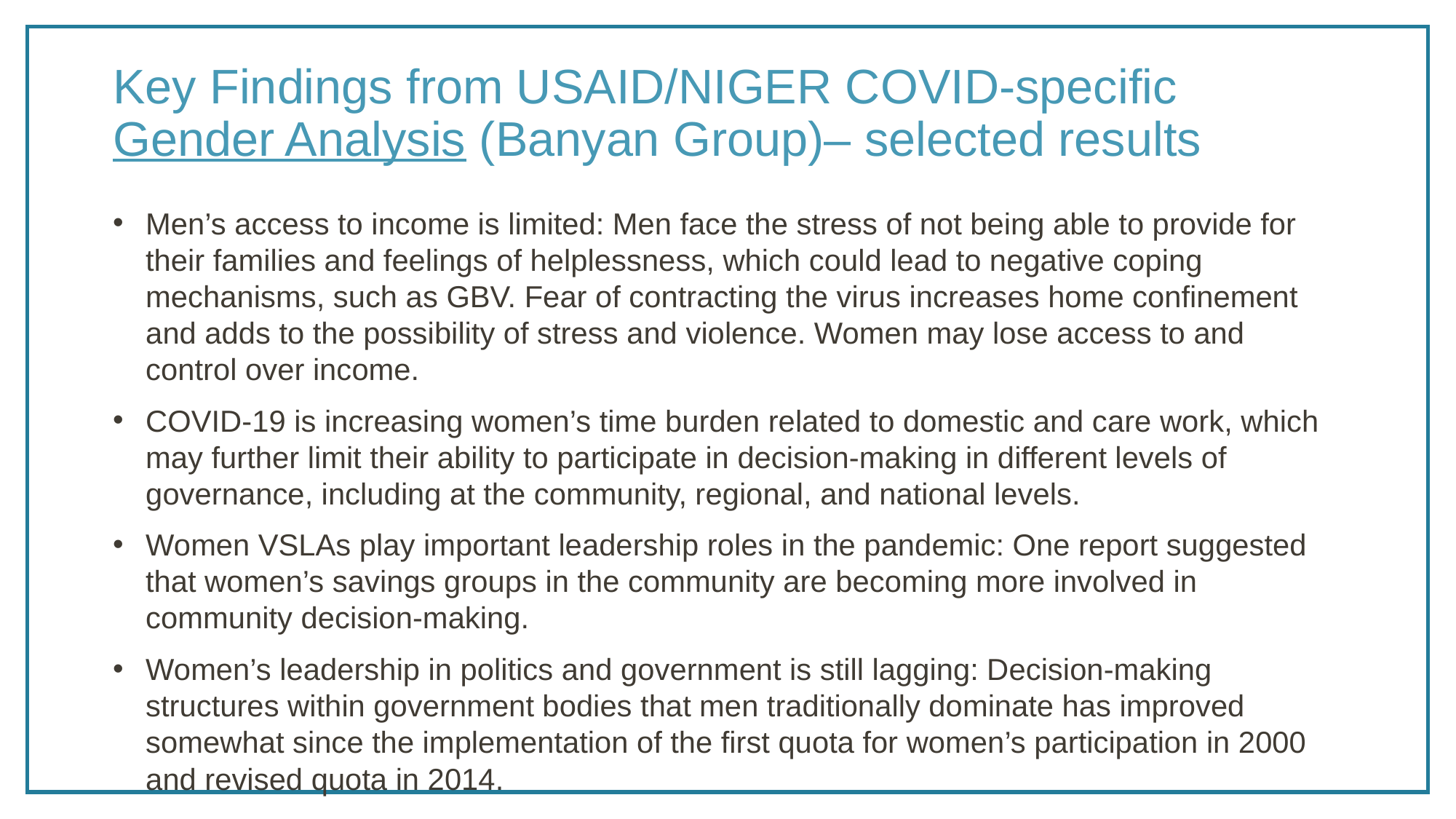

# Key Findings from USAID/NIGER COVID-specific Gender Analysis (Banyan Group)– selected results
Men’s access to income is limited: Men face the stress of not being able to provide for their families and feelings of helplessness, which could lead to negative coping mechanisms, such as GBV. Fear of contracting the virus increases home confinement and adds to the possibility of stress and violence. Women may lose access to and control over income.
COVID-19 is increasing women’s time burden related to domestic and care work, which may further limit their ability to participate in decision-making in different levels of governance, including at the community, regional, and national levels.
Women VSLAs play important leadership roles in the pandemic: One report suggested that women’s savings groups in the community are becoming more involved in community decision-making.
Women’s leadership in politics and government is still lagging: Decision-making structures within government bodies that men traditionally dominate has improved somewhat since the implementation of the first quota for women’s participation in 2000 and revised quota in 2014.